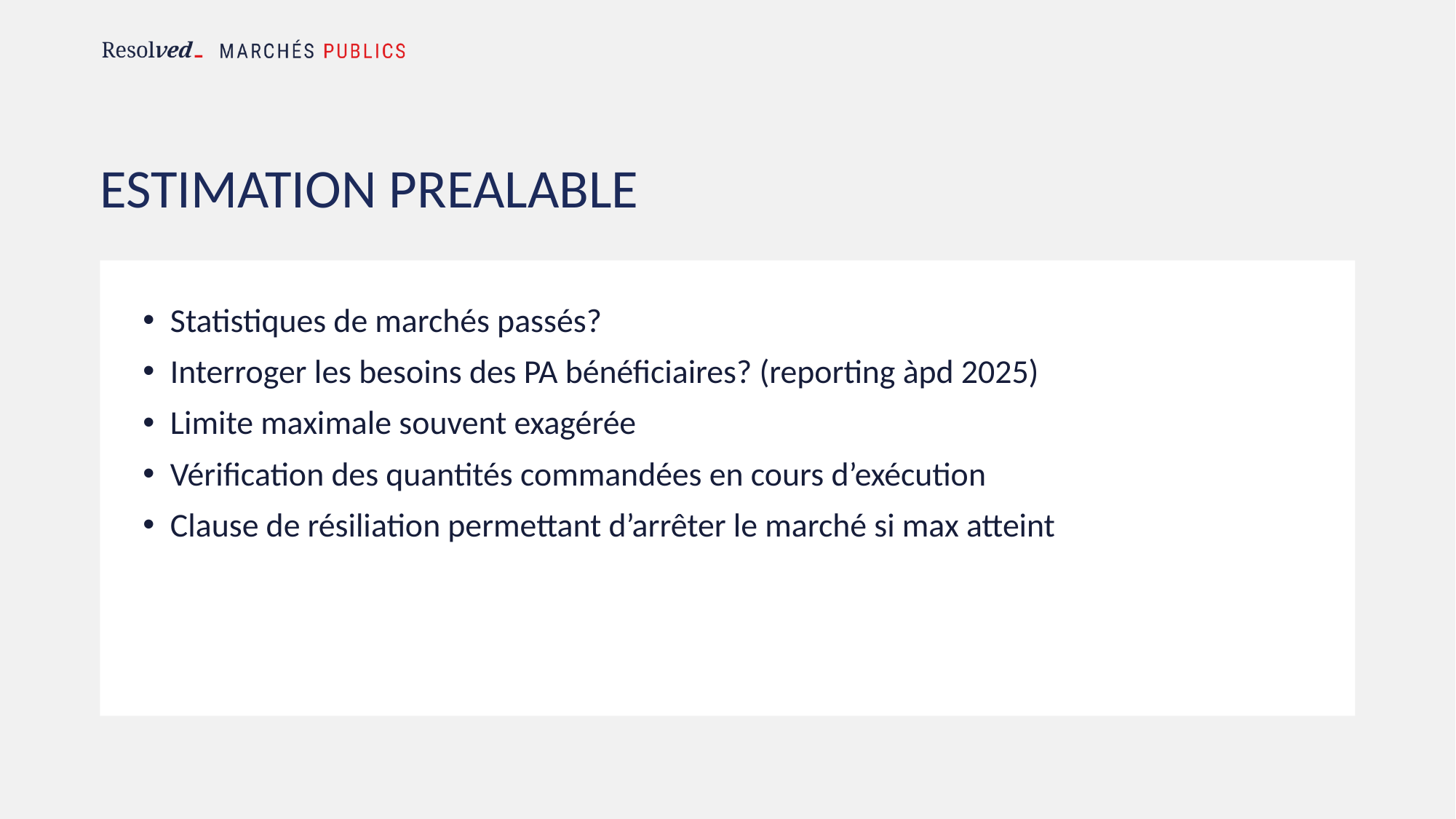

# ESTIMATION PREALABLE
Statistiques de marchés passés?
Interroger les besoins des PA bénéficiaires? (reporting àpd 2025)
Limite maximale souvent exagérée
Vérification des quantités commandées en cours d’exécution
Clause de résiliation permettant d’arrêter le marché si max atteint